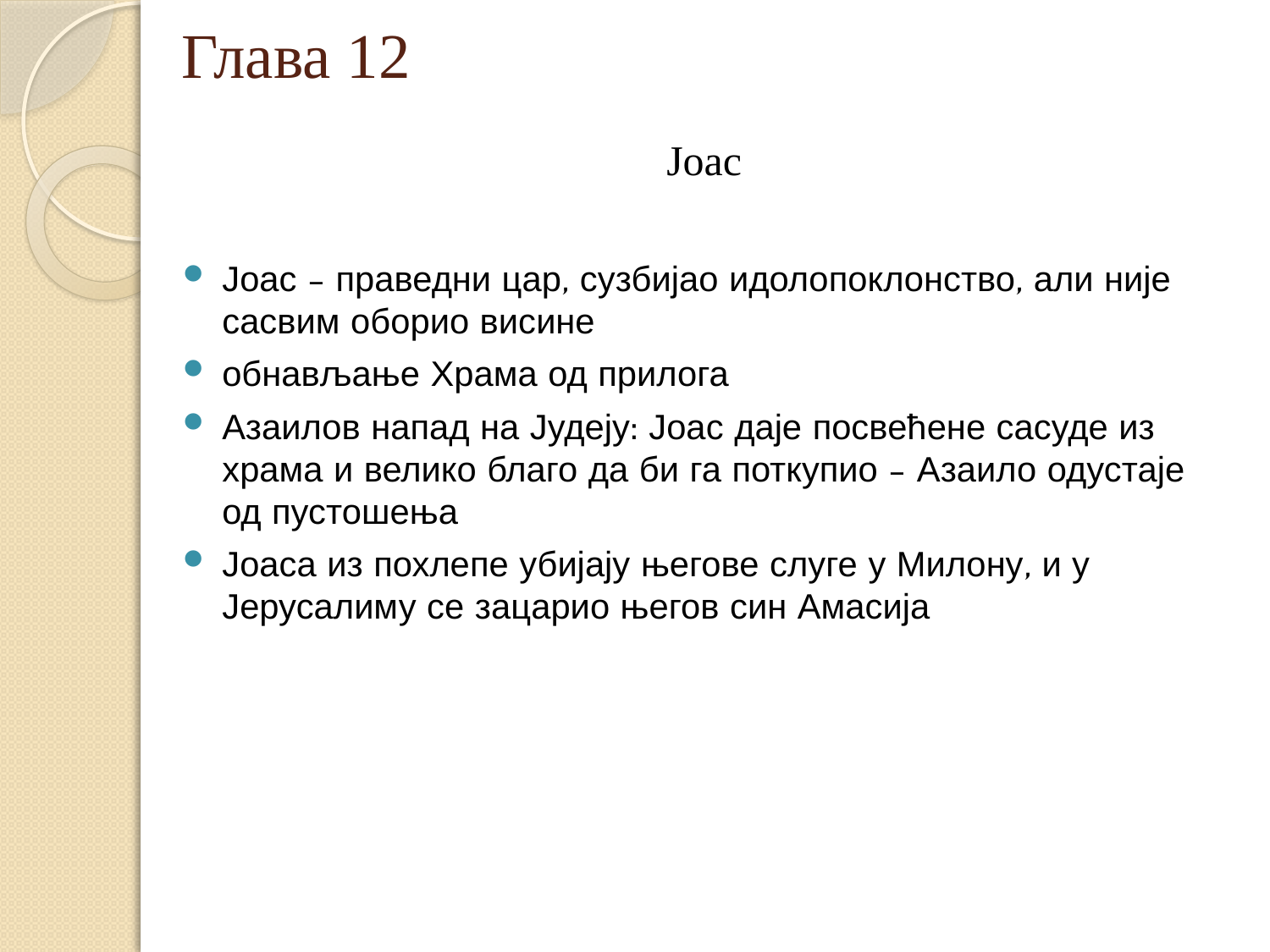

# Глава 12
Јоас

Јоас – праведни цар, сузбијао идолопоклонство, али није сасвим оборио висине
обнављање Храма од прилога
Азаилов напад на Јудеју: Јоас даје посвећене сасуде из храма и велико благо да би га поткупио – Азаило одустаје од пустошења
Јоаса из похлепе убијају његове слуге у Милону, и у Јерусалиму се зацарио његов син Амасија